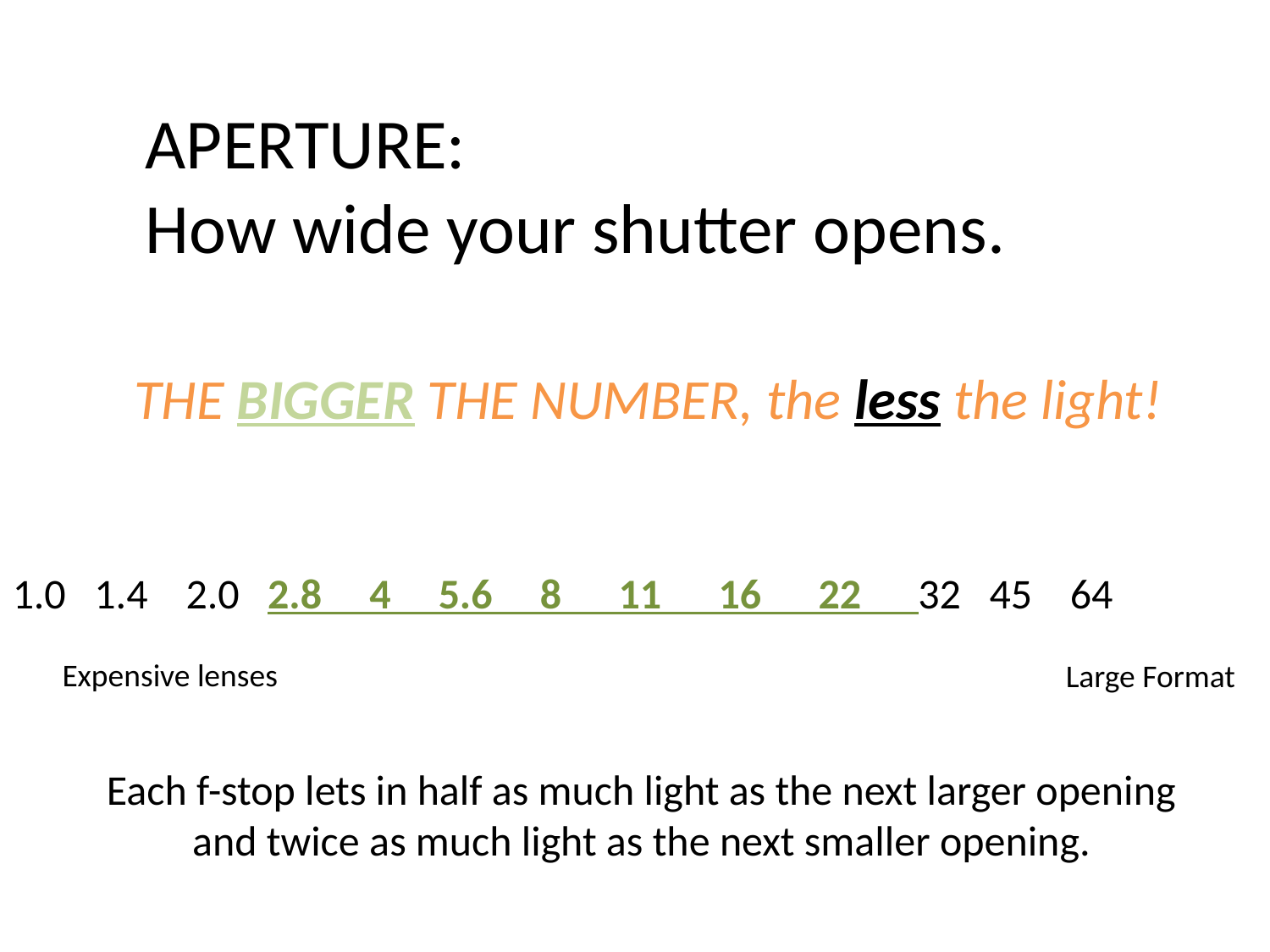

APERTURE:
How wide your shutter opens.
THE BIGGER THE NUMBER, the less the light!
1.0   1.4    2.0   2.8     4     5.6     8      11      16      22      32   45    64
Expensive lenses
Large Format
Each f-stop lets in half as much light as the next larger opening and twice as much light as the next smaller opening.